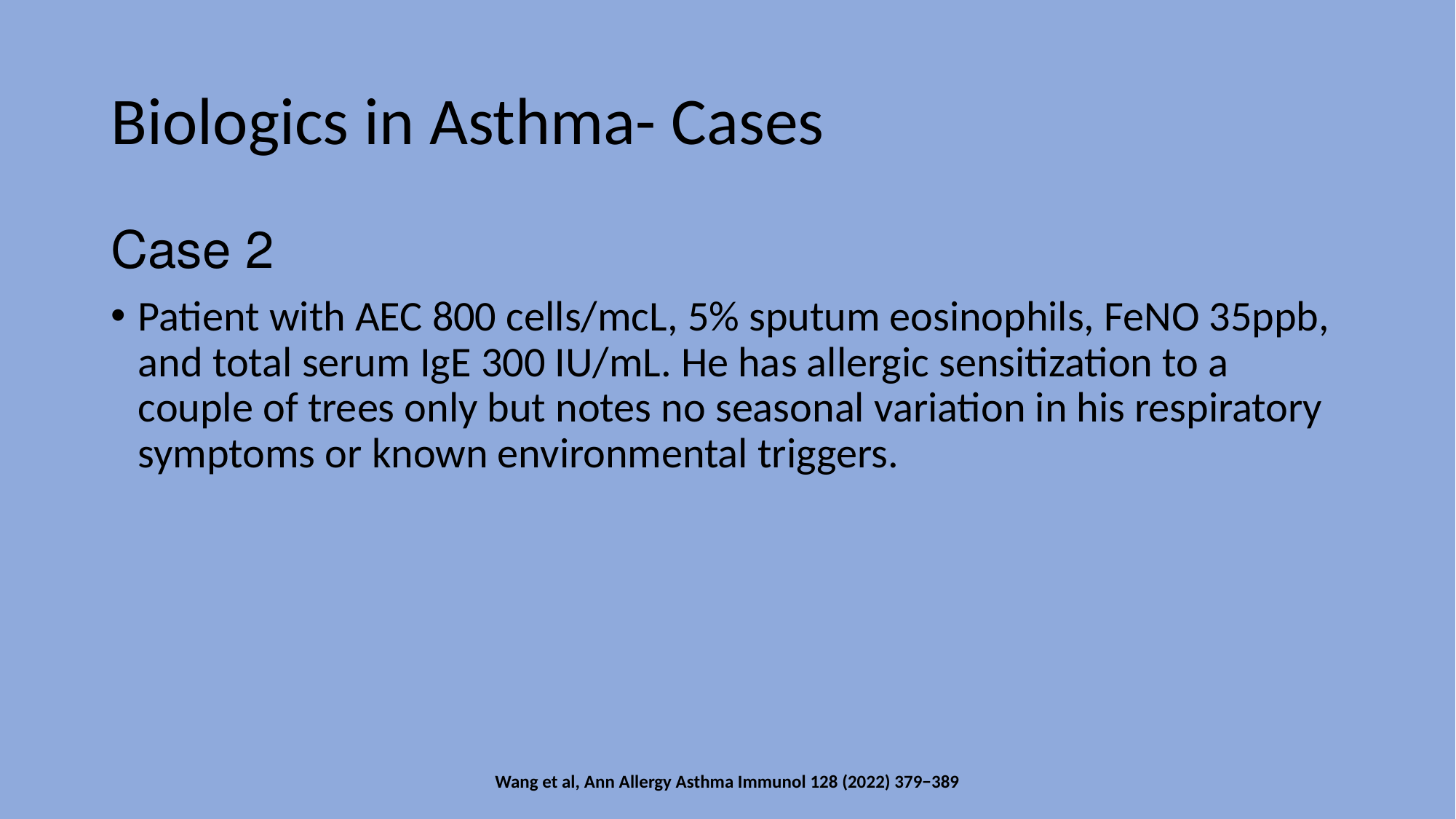

# Biologics in Asthma- Cases
Case 2
Patient with AEC 800 cells/mcL, 5% sputum eosinophils, FeNO 35ppb, and total serum IgE 300 IU/mL. He has allergic sensitization to a couple of trees only but notes no seasonal variation in his respiratory symptoms or known environmental triggers.

Wang et al, Ann Allergy Asthma Immunol 128 (2022) 379−389